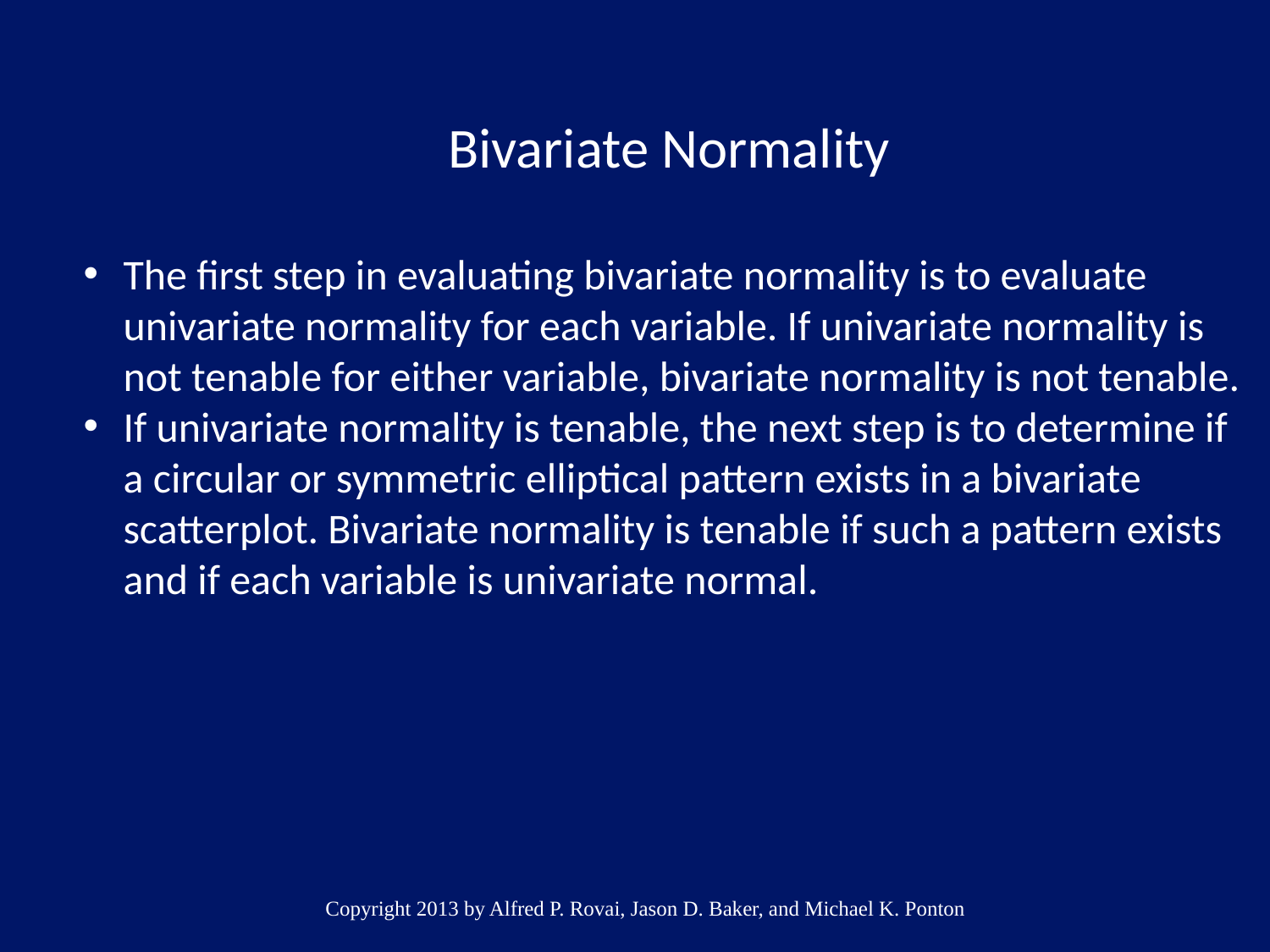

Bivariate Normality

The first step in evaluating bivariate normality is to evaluate univariate normality for each variable. If univariate normality is not tenable for either variable, bivariate normality is not tenable.
If univariate normality is tenable, the next step is to determine if a circular or symmetric elliptical pattern exists in a bivariate scatterplot. Bivariate normality is tenable if such a pattern exists and if each variable is univariate normal.

Copyright 2013 by Alfred P. Rovai, Jason D. Baker, and Michael K. Ponton